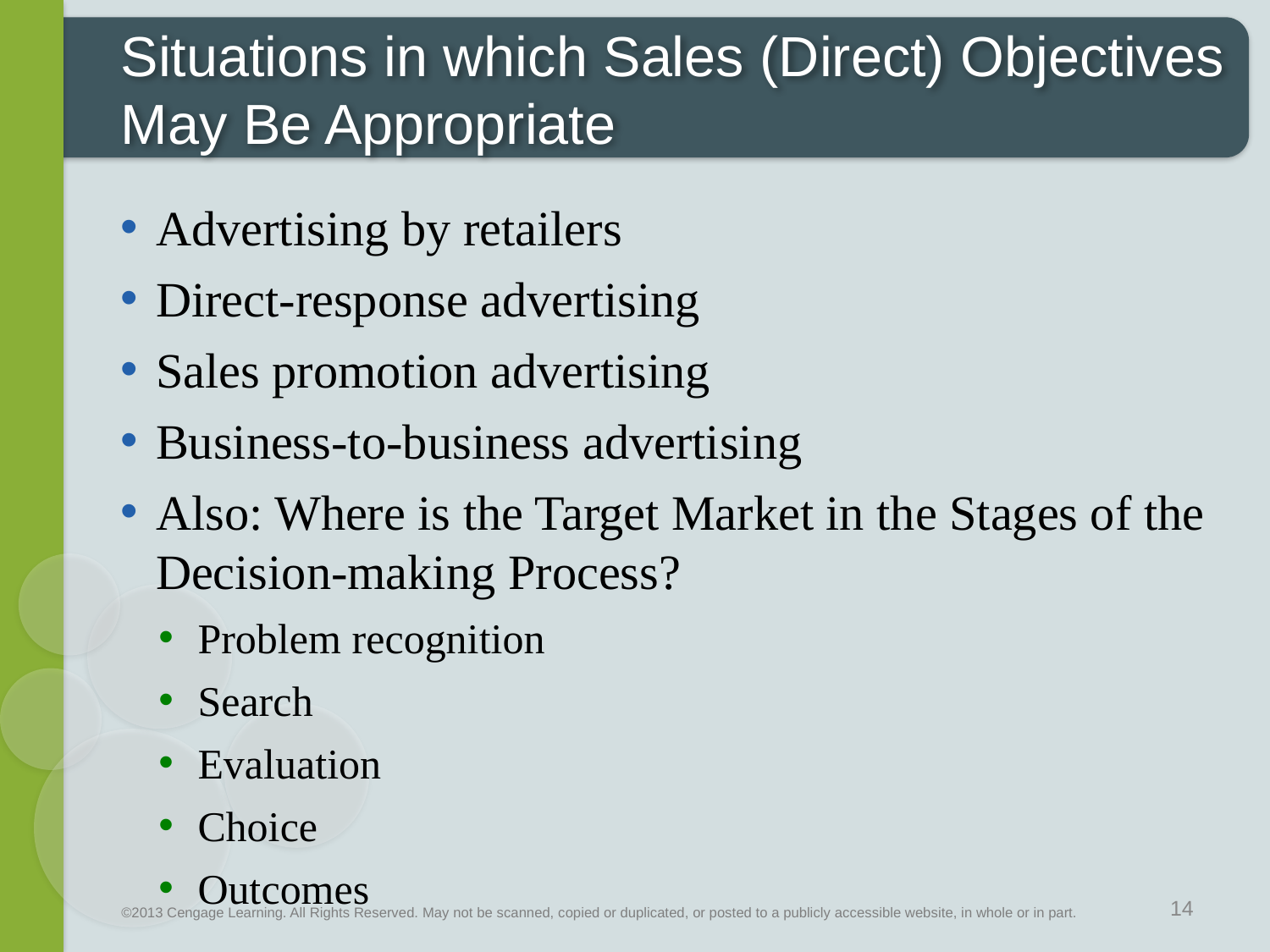

# Situations in which Sales (Direct) Objectives May Be Appropriate
Advertising by retailers
Direct-response advertising
Sales promotion advertising
Business-to-business advertising
Also: Where is the Target Market in the Stages of the Decision-making Process?
Problem recognition
Search
Evaluation
Choice
Outcomes
14